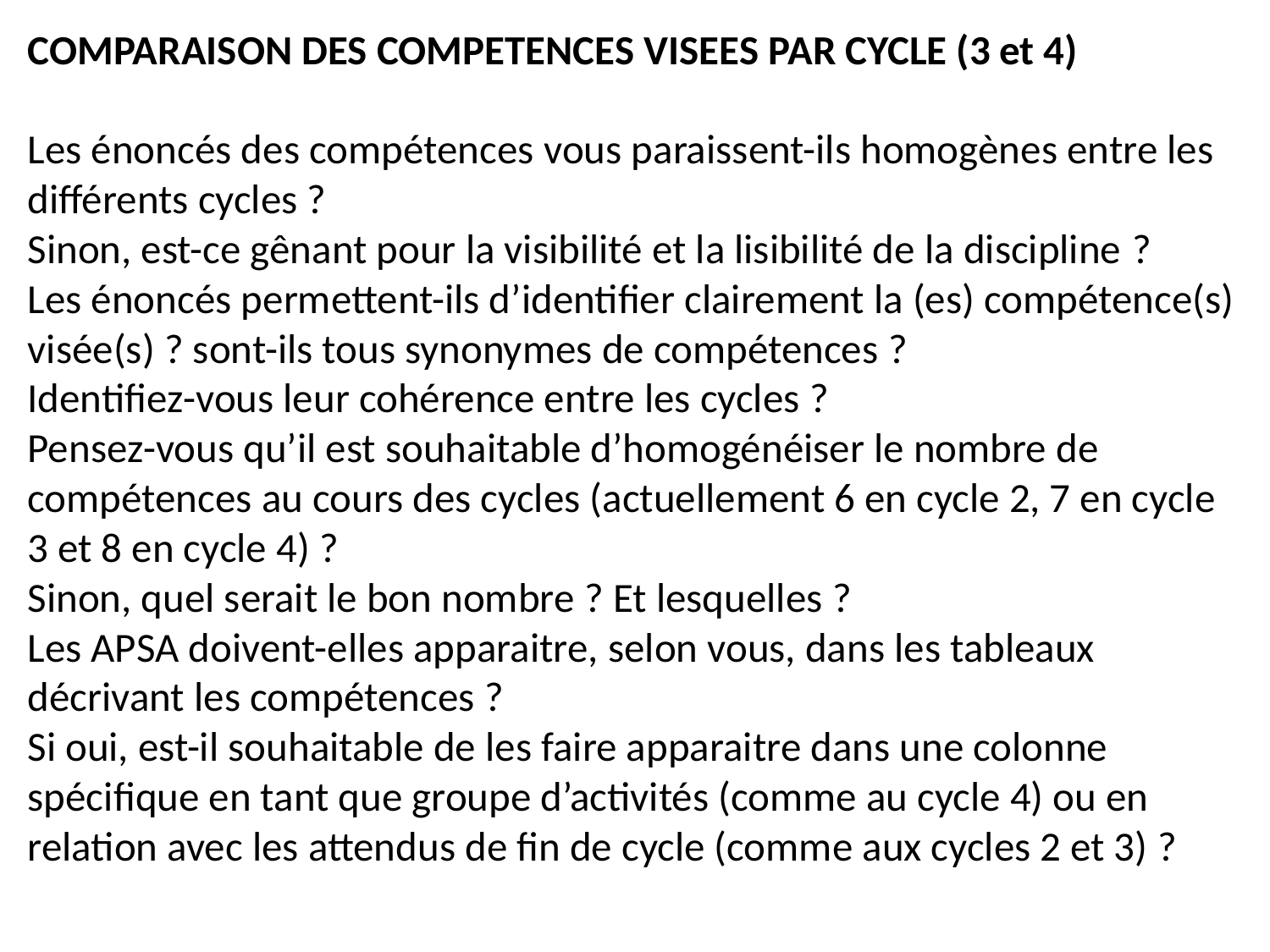

# COMPARAISON DES COMPETENCES VISEES PAR CYCLE (3 et 4)  Les énoncés des compétences vous paraissent-ils homogènes entre les différents cycles ? Sinon, est-ce gênant pour la visibilité et la lisibilité de la discipline ? Les énoncés permettent-ils d’identifier clairement la (es) compétence(s) visée(s) ? sont-ils tous synonymes de compétences ? Identifiez-vous leur cohérence entre les cycles ? Pensez-vous qu’il est souhaitable d’homogénéiser le nombre de compétences au cours des cycles (actuellement 6 en cycle 2, 7 en cycle 3 et 8 en cycle 4) ? Sinon, quel serait le bon nombre ? Et lesquelles ? Les APSA doivent-elles apparaitre, selon vous, dans les tableaux décrivant les compétences ? Si oui, est-il souhaitable de les faire apparaitre dans une colonne spécifique en tant que groupe d’activités (comme au cycle 4) ou en relation avec les attendus de fin de cycle (comme aux cycles 2 et 3) ?